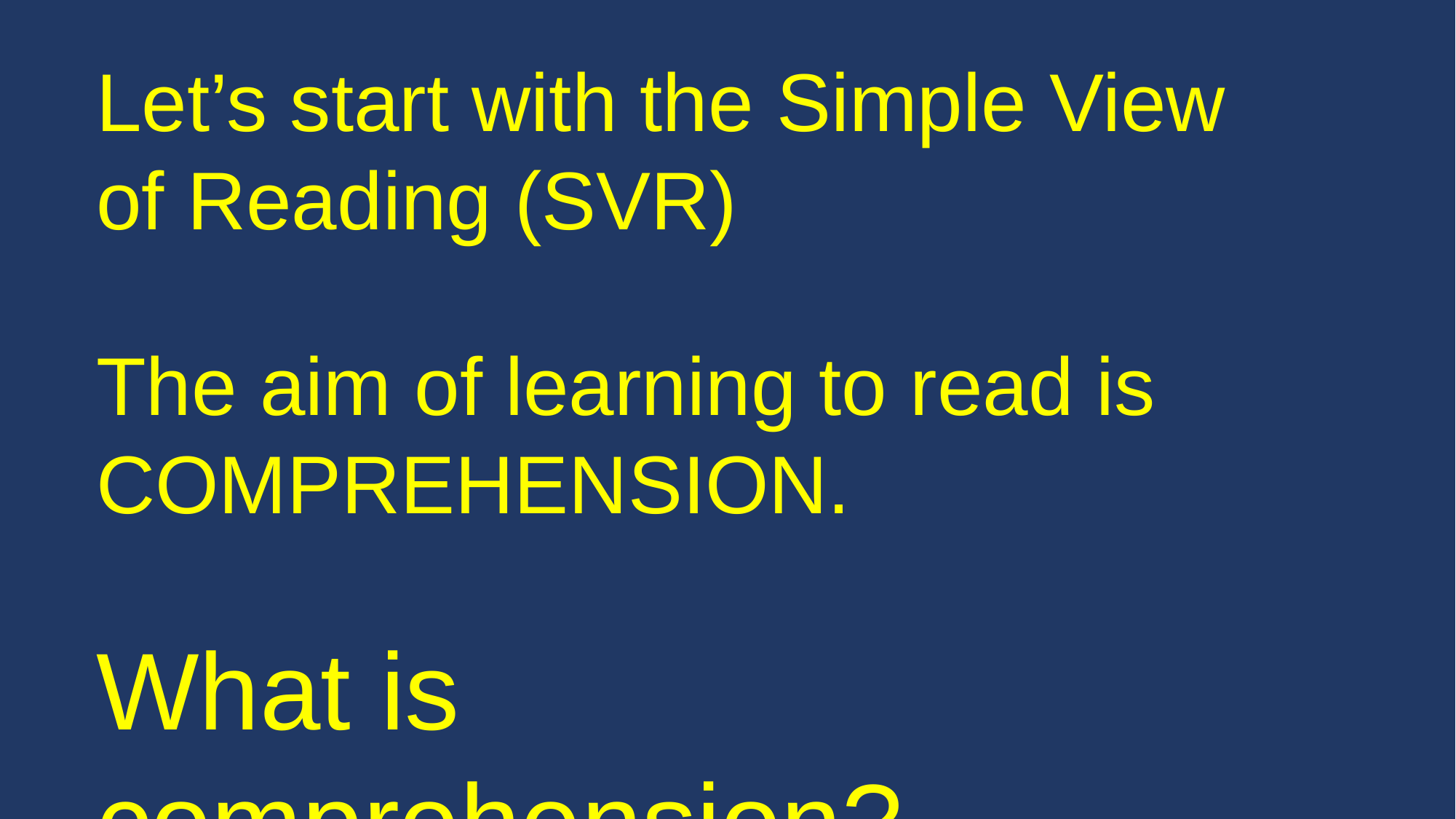

Let’s start with the Simple View of Reading (SVR)

The aim of learning to read is COMPREHENSION.

What is comprehension?